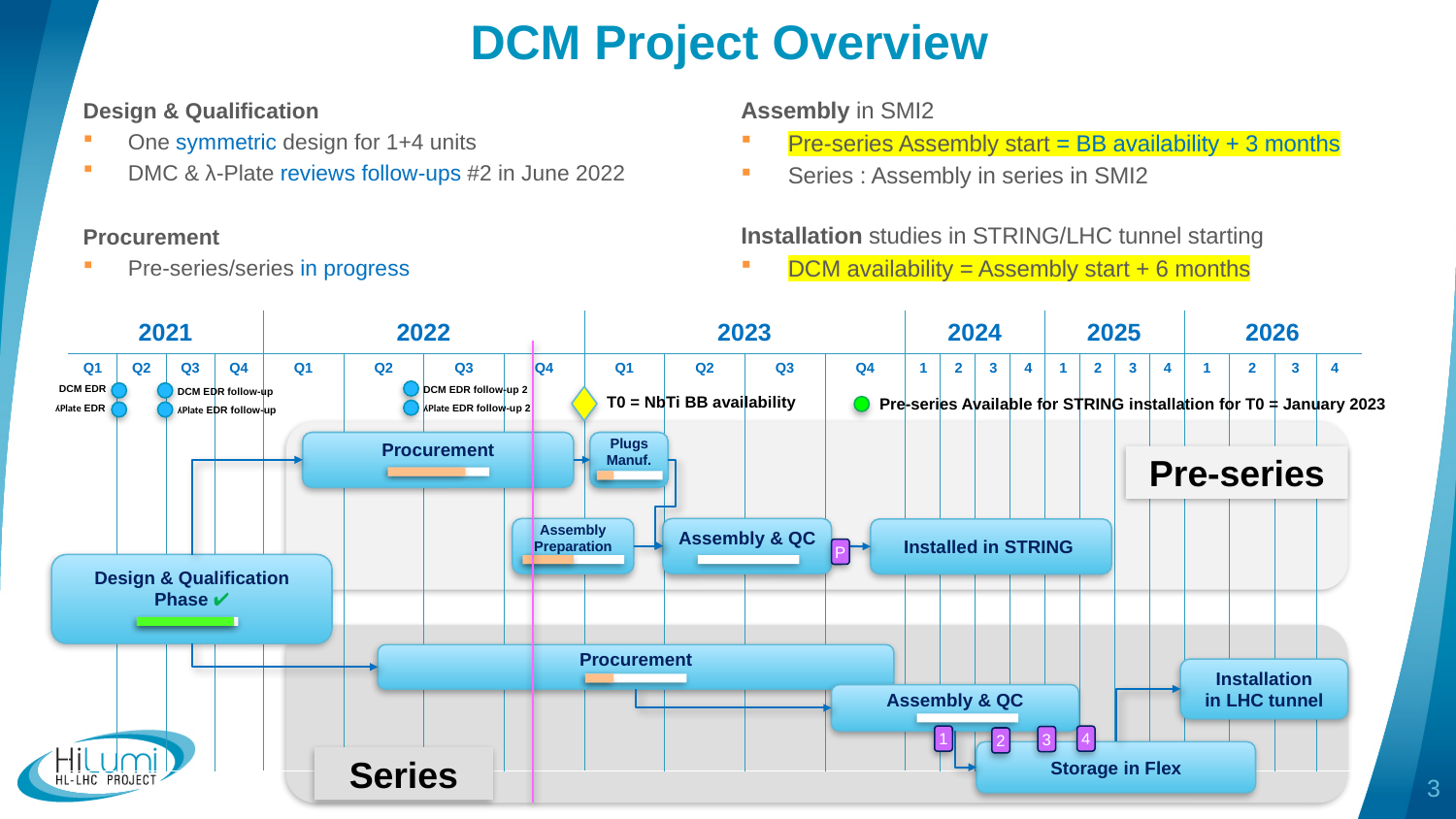

# DCM Project Overview
Assembly in SMI2
Pre-series Assembly start = BB availability + 3 months
Series : Assembly in series in SMI2

Installation studies in STRING/LHC tunnel starting
DCM availability = Assembly start + 6 months

Design & Qualification
One symmetric design for 1+4 units
DMC & λ-Plate reviews follow-ups #2 in June 2022

Procurement
Pre-series/series in progress
| 2021 |  |  |  | 2022 |  |  |  | 2023 |  |  |  | 2024 |  |  |  | 2025 |  |  |  | 2026 |  |  |  |
| --- | --- | --- | --- | --- | --- | --- | --- | --- | --- | --- | --- | --- | --- | --- | --- | --- | --- | --- | --- | --- | --- | --- | --- |
| Q1 | Q2 | Q3 | Q4 | Q1 | Q2 | Q3 | Q4 | Q1 | Q2 | Q3 | Q4 | 1 | 2 | 3 | 4 | 1 | 2 | 3 | 4 | 1 | 2 | 3 | 4 |
DCM EDR
DCM EDR follow-up 2
DCM EDR follow-up

T0 = NbTi BB availability

Pre-series Available for STRING installation for T0 = January 2023
ʎPlate EDR
ʎPlate EDR follow-up 2

ʎPlate EDR follow-up

Plugs
Manuf.

Procurement

Pre-series

Assembly & QC

Assembly
Preparation

Installed in STRING
P
Design & Qualification
Phase ✔

Procurement

Installation
in LHC tunnel

Assembly & QC

1
4
3
2
Storage in Flex
Series
3